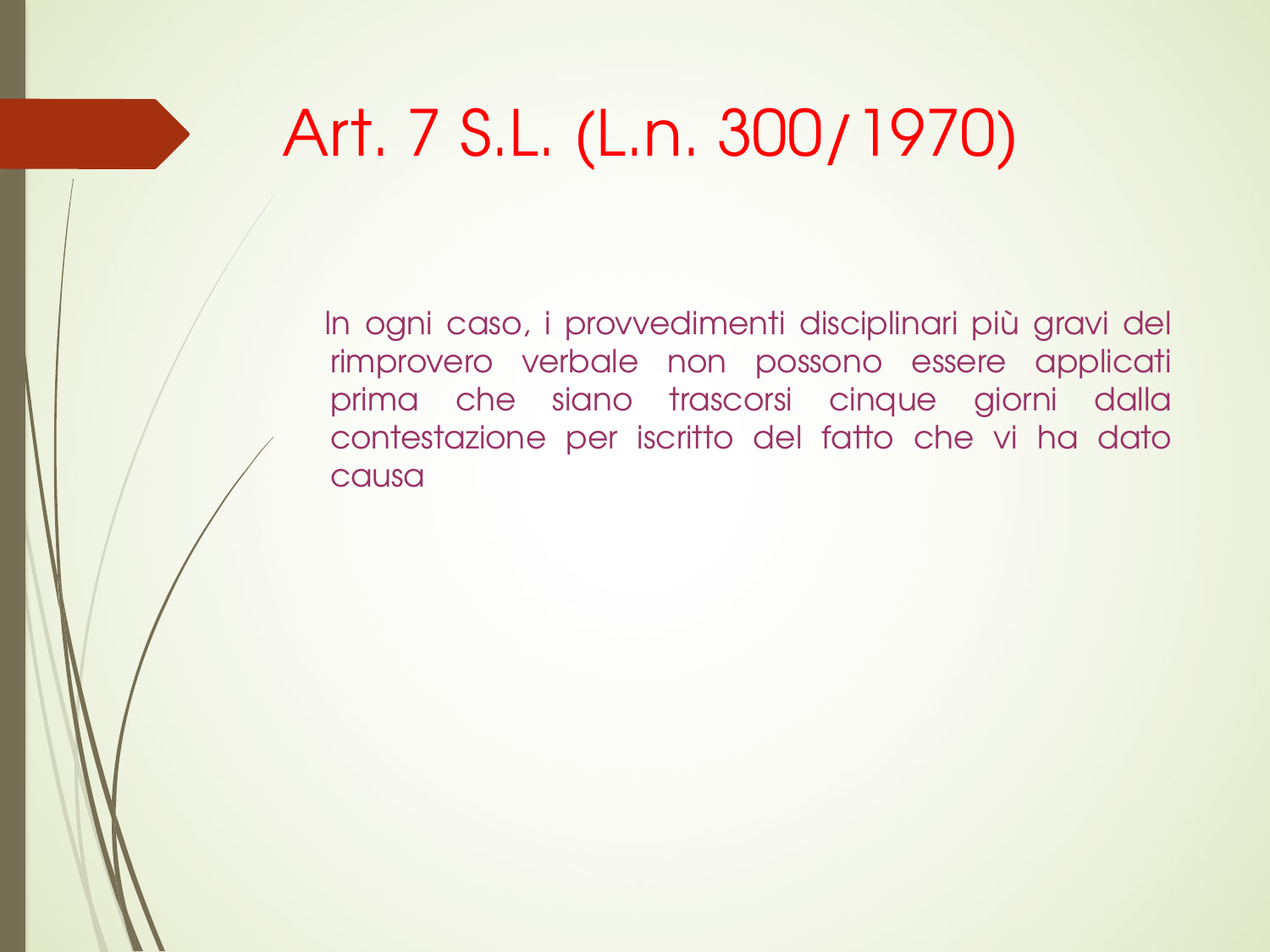

# Art. 7 S.L. (L.n. 300/1970)
   In ogni caso, i provvedimenti disciplinari più gravi del rimprovero verbale non possono essere applicati prima che siano trascorsi cinque giorni dalla contestazione per iscritto del fatto che vi ha dato causa